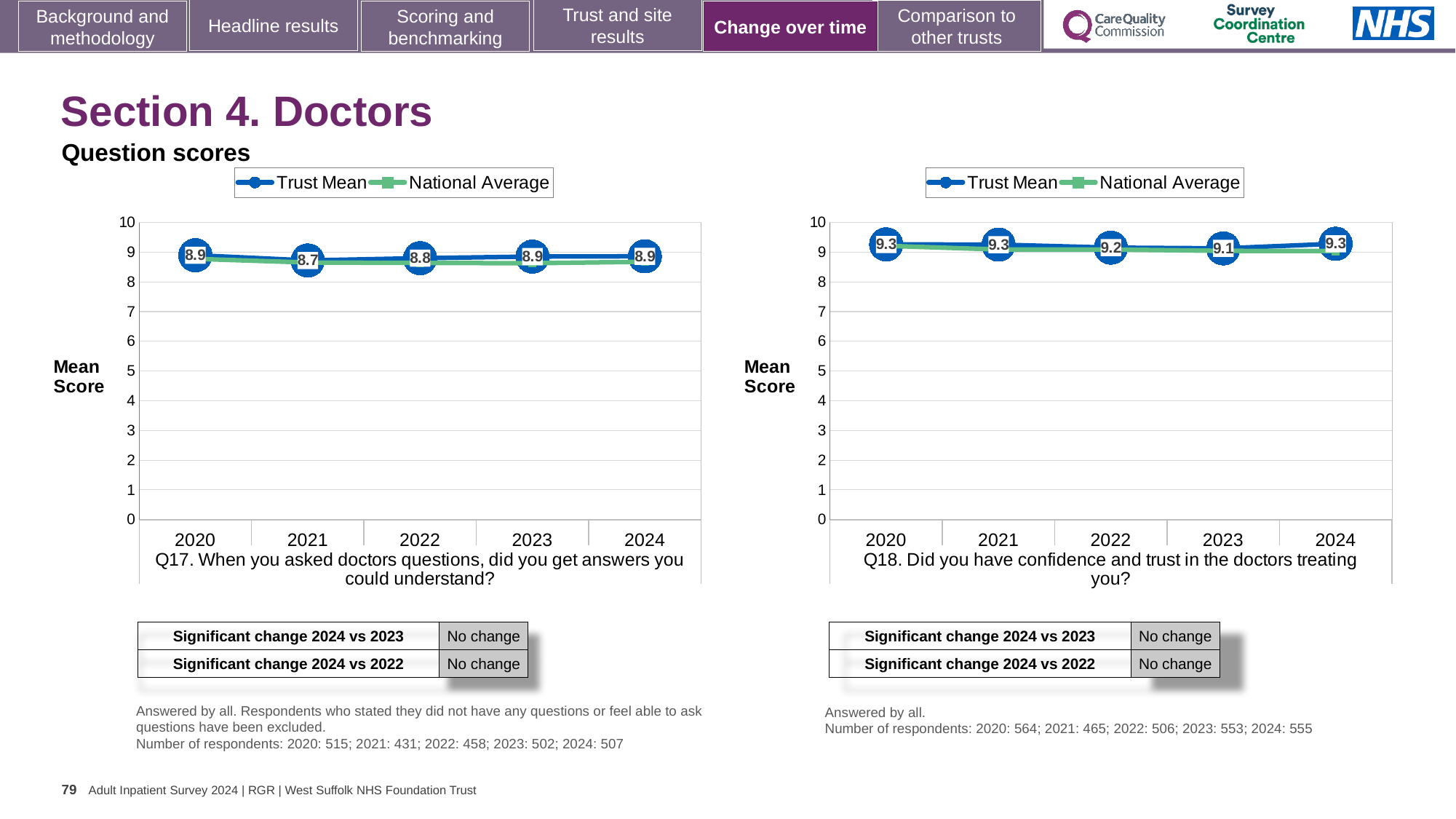

# Section 4. Doctors
Question scores

### Chart

| Category | Trust Mean | National Average |
|---|---|---|
| 2020 | 8.897610123495237 | 8.775622496772892 |
| 2021 | 8.721595031628677 | 8.65300797907108 |
| 2022 | 8.797746167227418 | 8.638316008204752 |
| 2023 | 8.85231253152278 | 8.628936229033119 |
| 2024 | 8.861750663683095 | 8.676813970679843 |

### Chart

| Category | Trust Mean | National Average |
|---|---|---|
| 2020 | 9.261271360490198 | 9.213422883906146 |
| 2021 | 9.254445284306899 | 9.090088854968883 |
| 2022 | 9.152707884286473 | 9.089684092207076 |
| 2023 | 9.128170296382697 | 9.044584746248495 |
| 2024 | 9.28464091094036 | 9.039315057789015 |
| Significant change 2024 vs 2023 | No change |
| --- | --- |
| Significant change 2024 vs 2022 | No change |
| Significant change 2024 vs 2023 | No change |
| --- | --- |
| Significant change 2024 vs 2022 | No change |
Answered by all. Respondents who stated they did not have any questions or feel able to ask questions have been excluded.
Number of respondents: 2020: 515; 2021: 431; 2022: 458; 2023: 502; 2024: 507

Answered by all.
Number of respondents: 2020: 564; 2021: 465; 2022: 506; 2023: 553; 2024: 555

79